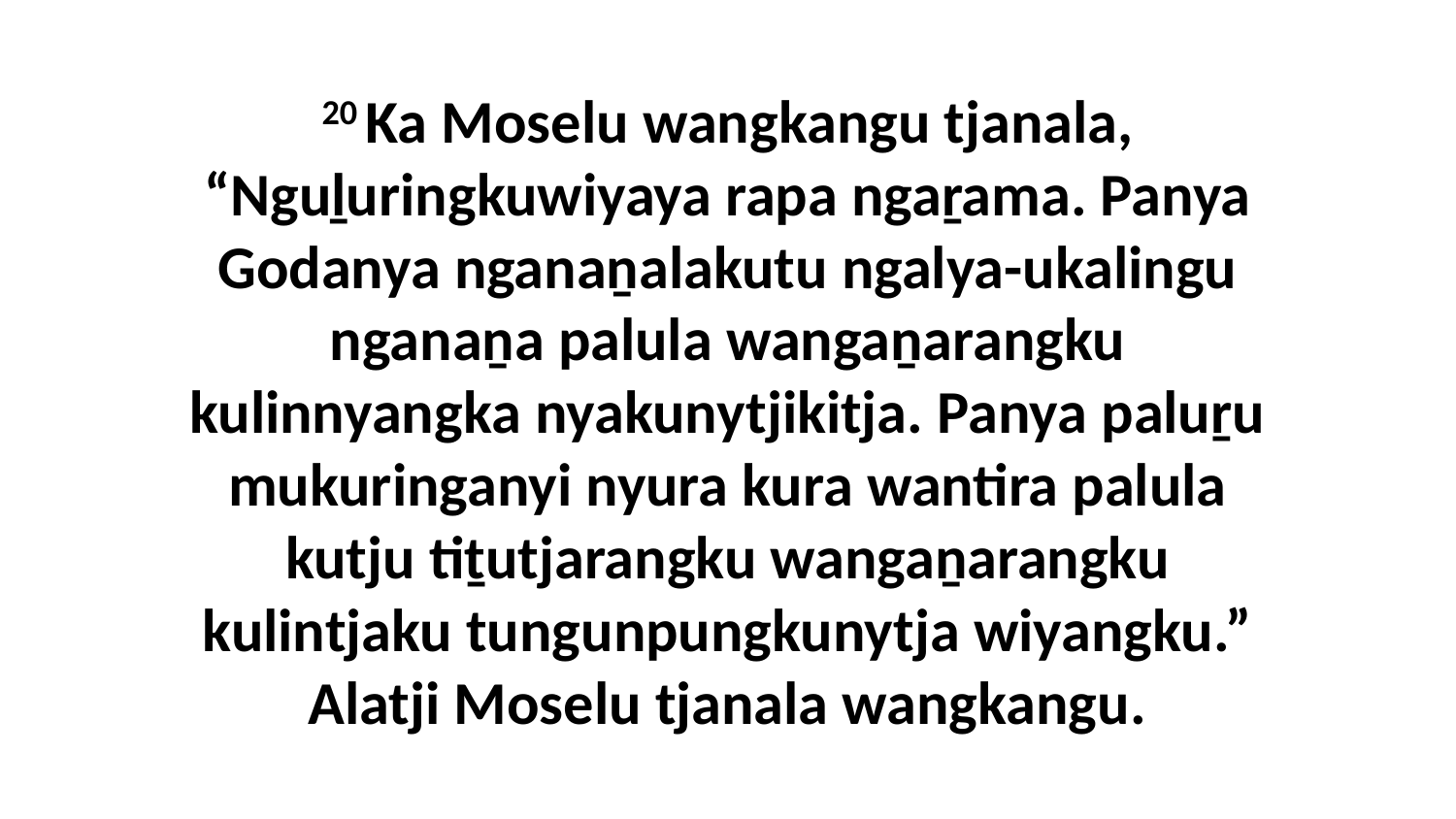

20 Ka Moselu wangkangu tjanala, “Nguḻuringkuwiyaya rapa ngaṟama. Panya Godanya nganaṉalakutu ngalya-ukalingu nganaṉa palula wangaṉarangku kulinnyangka nyakunytjikitja. Panya paluṟu mukuringanyi nyura kura wantira palula kutju tiṯutjarangku wangaṉarangku kulintjaku tungunpungkunytja wiyangku.” Alatji Moselu tjanala wangkangu.